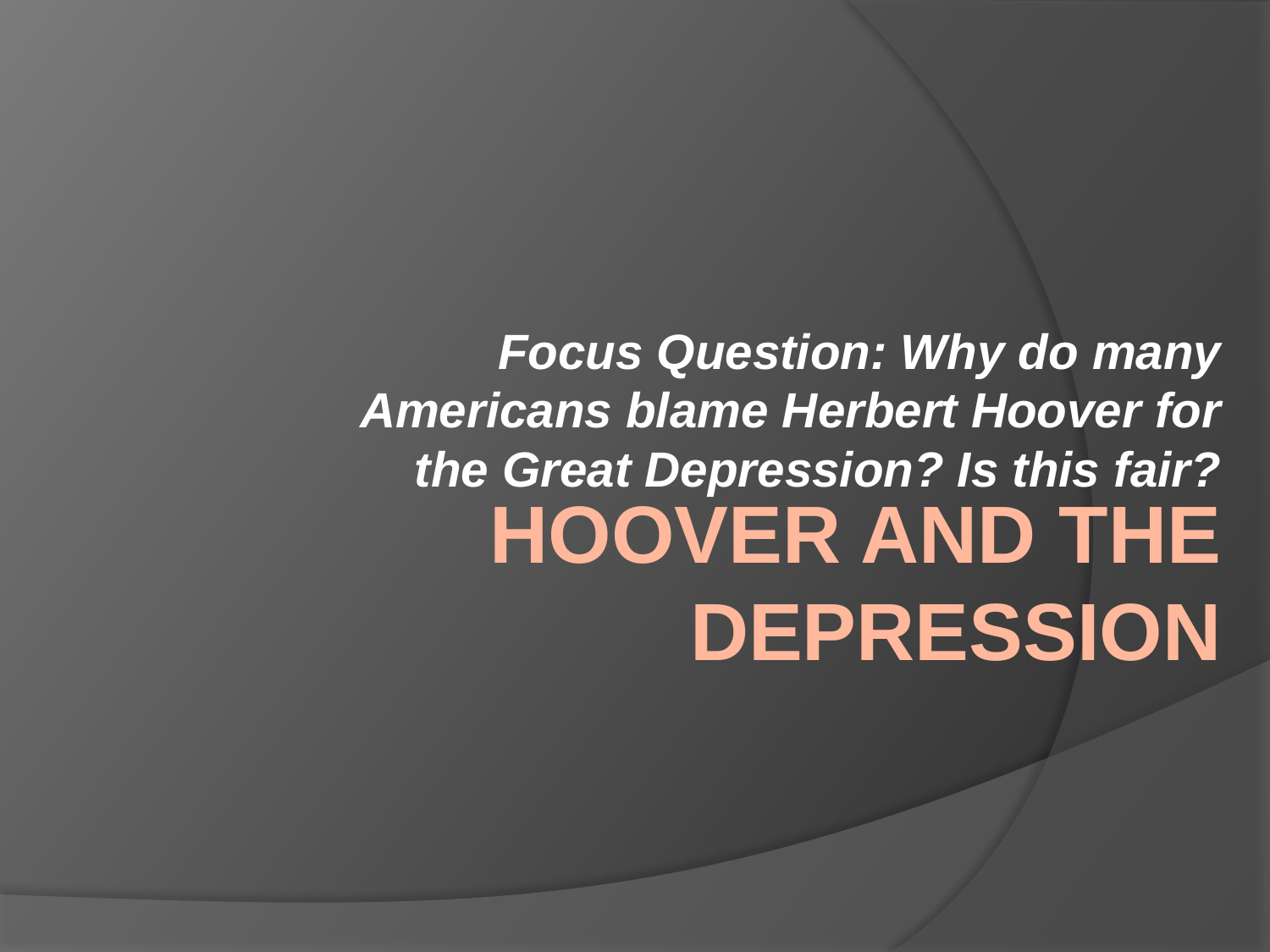

Focus Question: Why do many Americans blame Herbert Hoover for the Great Depression? Is this fair?
# Hoover And the Depression